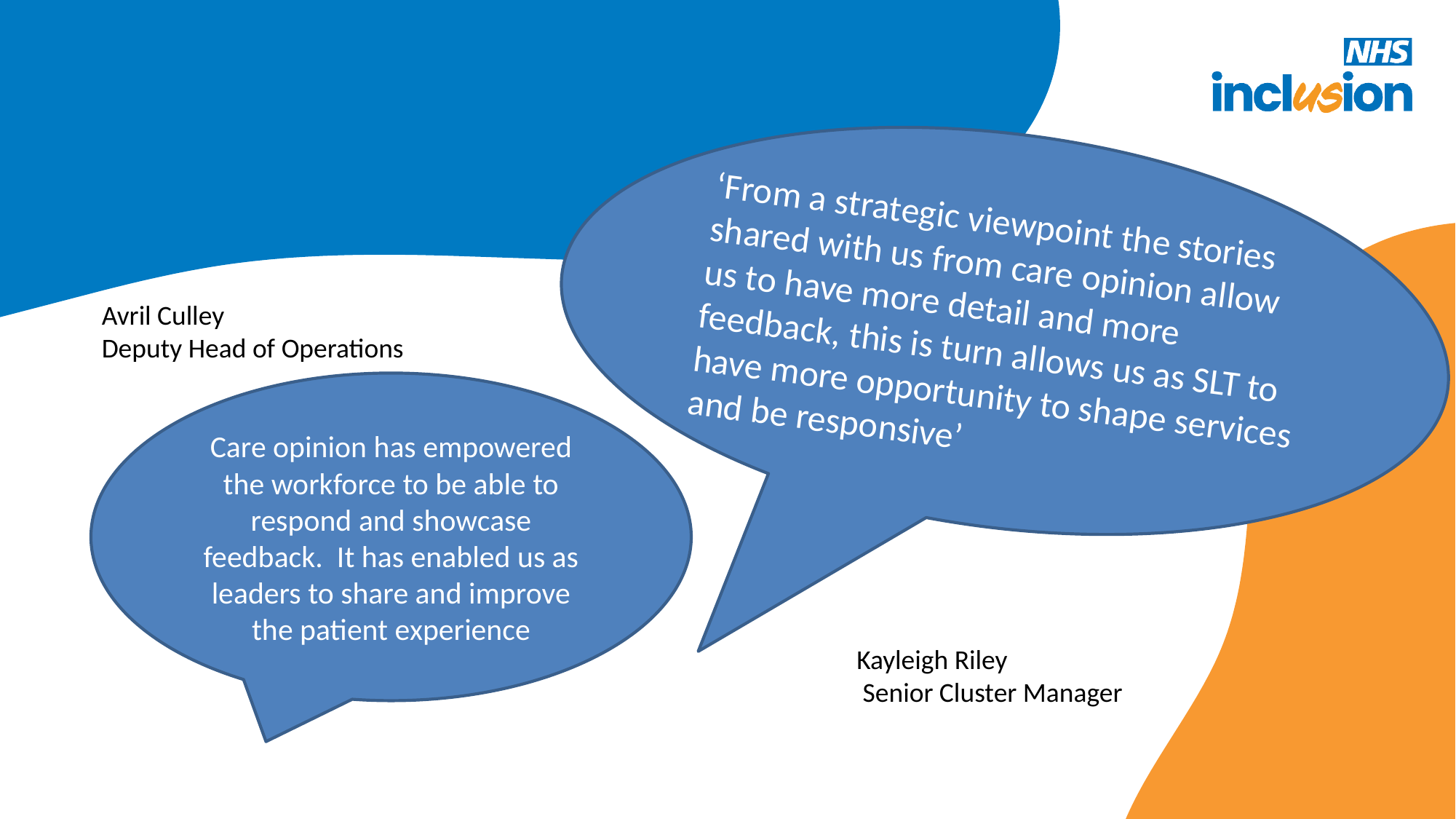

‘From a strategic viewpoint the stories shared with us from care opinion allow us to have more detail and more feedback, this is turn allows us as SLT to have more opportunity to shape services and be responsive’
Avril Culley
Deputy Head of Operations
Care opinion has empowered the workforce to be able to respond and showcase feedback.  It has enabled us as leaders to share and improve the patient experience
Kayleigh Riley
 Senior Cluster Manager